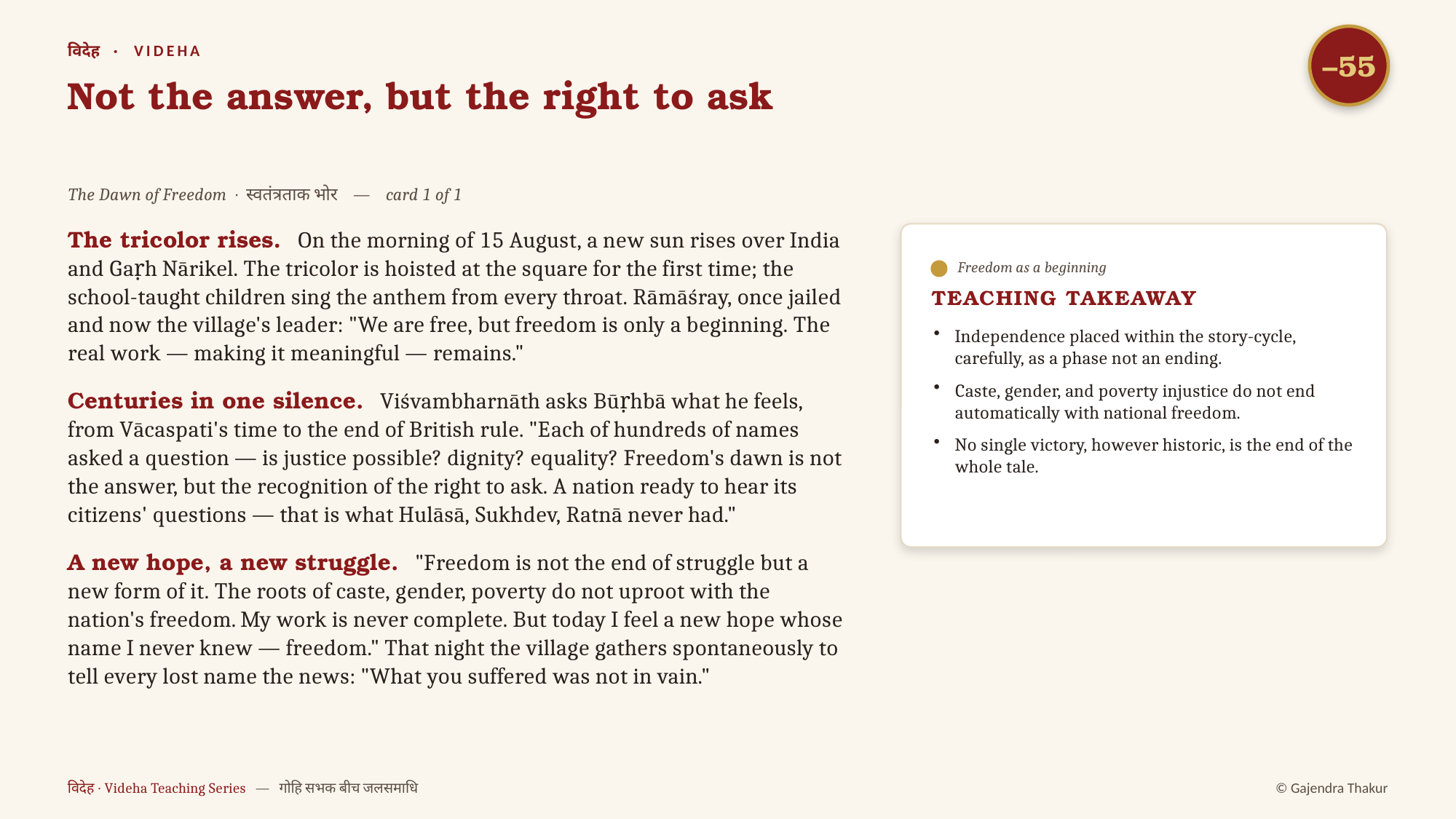

−55
विदेह  ·  VIDEHA
Not the answer, but the right to ask
The Dawn of Freedom  ·  स्वतंत्रताक भोर    —    card 1 of 1
The tricolor rises.  On the morning of 15 August, a new sun rises over India and Gaṛh Nārikel. The tricolor is hoisted at the square for the first time; the school-taught children sing the anthem from every throat. Rāmāśray, once jailed and now the village's leader: "We are free, but freedom is only a beginning. The real work — making it meaningful — remains."
Centuries in one silence.  Viśvambharnāth asks Būṛhbā what he feels, from Vācaspati's time to the end of British rule. "Each of hundreds of names asked a question — is justice possible? dignity? equality? Freedom's dawn is not the answer, but the recognition of the right to ask. A nation ready to hear its citizens' questions — that is what Hulāsā, Sukhdev, Ratnā never had."
A new hope, a new struggle.  "Freedom is not the end of struggle but a new form of it. The roots of caste, gender, poverty do not uproot with the nation's freedom. My work is never complete. But today I feel a new hope whose name I never knew — freedom." That night the village gathers spontaneously to tell every lost name the news: "What you suffered was not in vain."

Freedom as a beginning

TEACHING TAKEAWAY
Independence placed within the story-cycle, carefully, as a phase not an ending.
Caste, gender, and poverty injustice do not end automatically with national freedom.
No single victory, however historic, is the end of the whole tale.
विदेह · Videha Teaching Series   —   गोहि सभक बीच जलसमाधि
© Gajendra Thakur